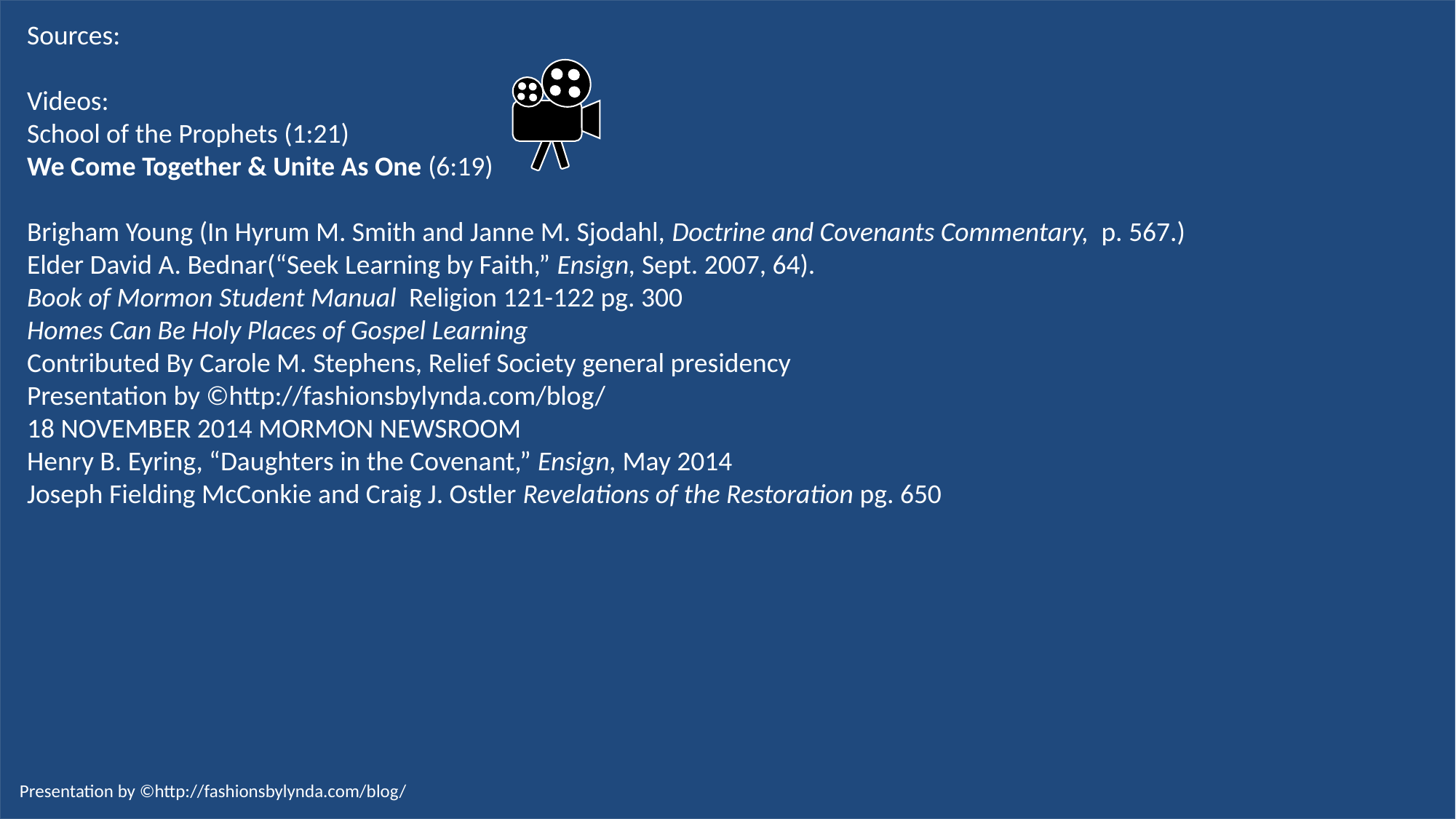

Sources:

Videos:
School of the Prophets (1:21)
We Come Together & Unite As One (6:19)

Brigham Young (In Hyrum M. Smith and Janne M. Sjodahl, Doctrine and Covenants Commentary,  p. 567.)
Elder David A. Bednar(“Seek Learning by Faith,” Ensign, Sept. 2007, 64).
Book of Mormon Student Manual  Religion 121-122 pg. 300
Homes Can Be Holy Places of Gospel Learning
Contributed By Carole M. Stephens, Relief Society general presidency
Presentation by ©http://fashionsbylynda.com/blog/
18 NOVEMBER 2014 Mormon Newsroom
Henry B. Eyring, “Daughters in the Covenant,” Ensign, May 2014
Joseph Fielding McConkie and Craig J. Ostler Revelations of the Restoration pg. 650

Presentation by ©http://fashionsbylynda.com/blog/